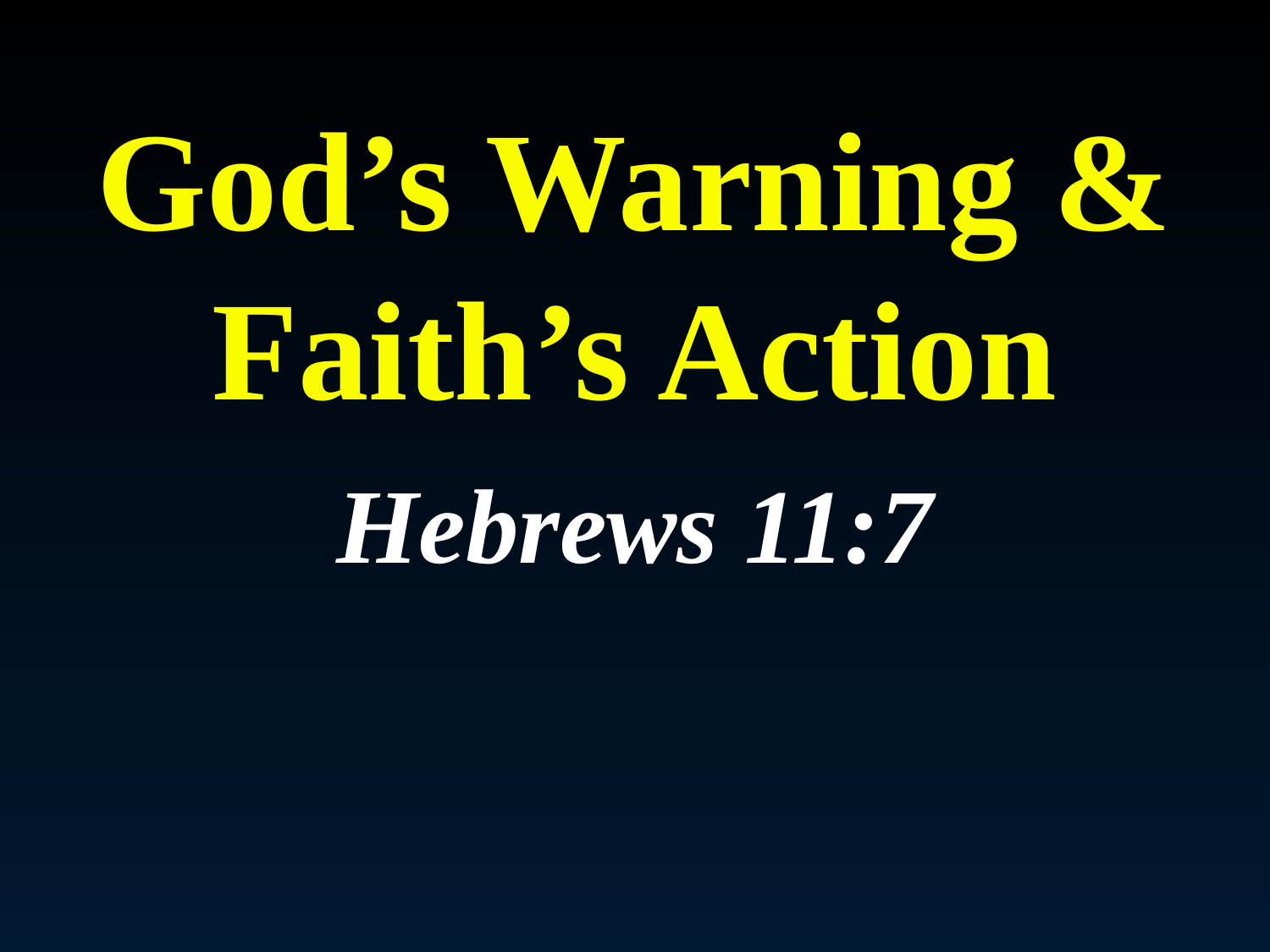

# God’s Warning & Faith’s Action
Hebrews 11:7